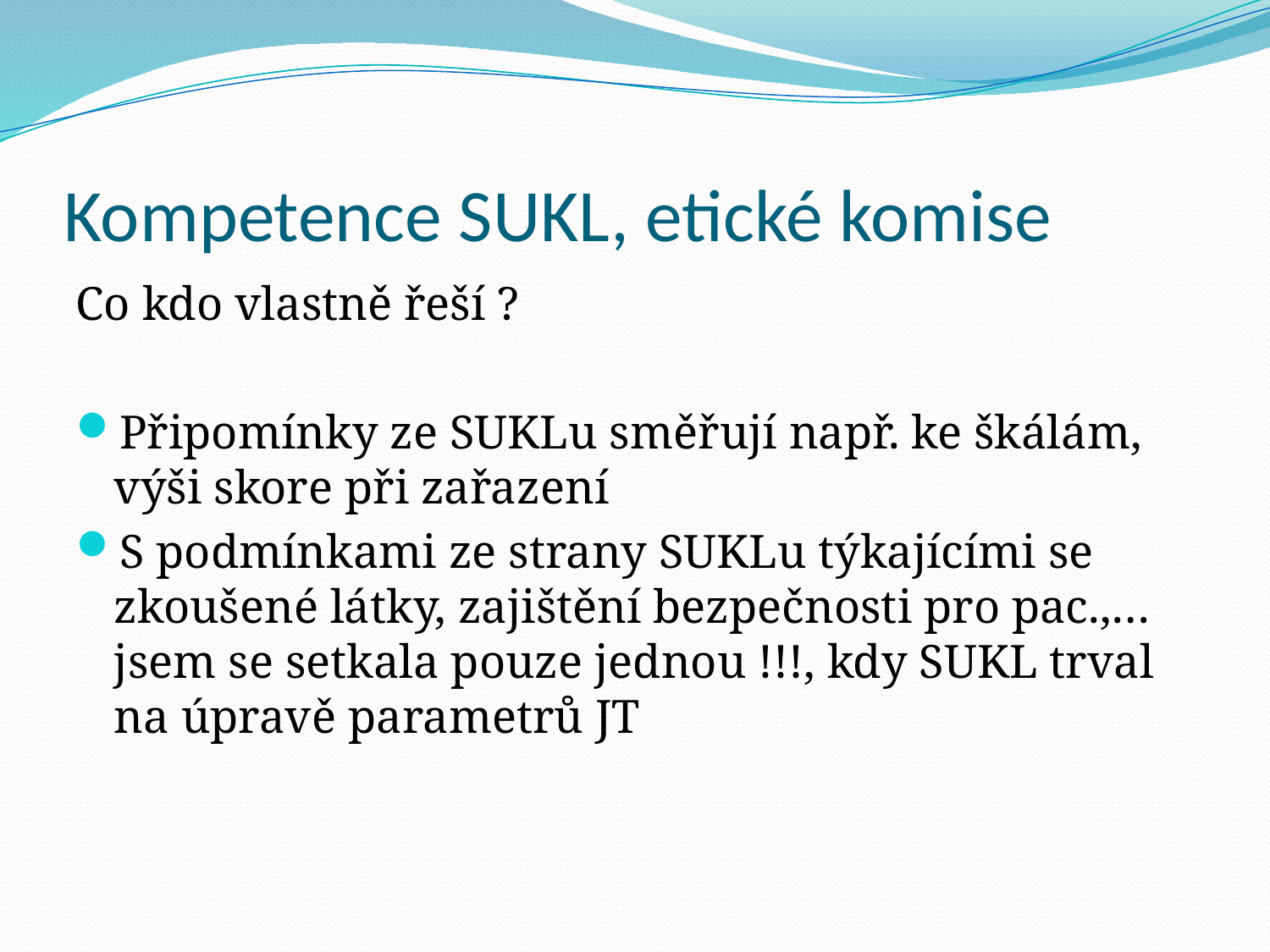

# Kompetence SUKL, etické komise
Co kdo vlastně řeší ?

Připomínky ze SUKLu směřují např. ke škálám, výši skore při zařazení
S podmínkami ze strany SUKLu týkajícími se zkoušené látky, zajištění bezpečnosti pro pac.,… jsem se setkala pouze jednou !!!, kdy SUKL trval na úpravě parametrů JT